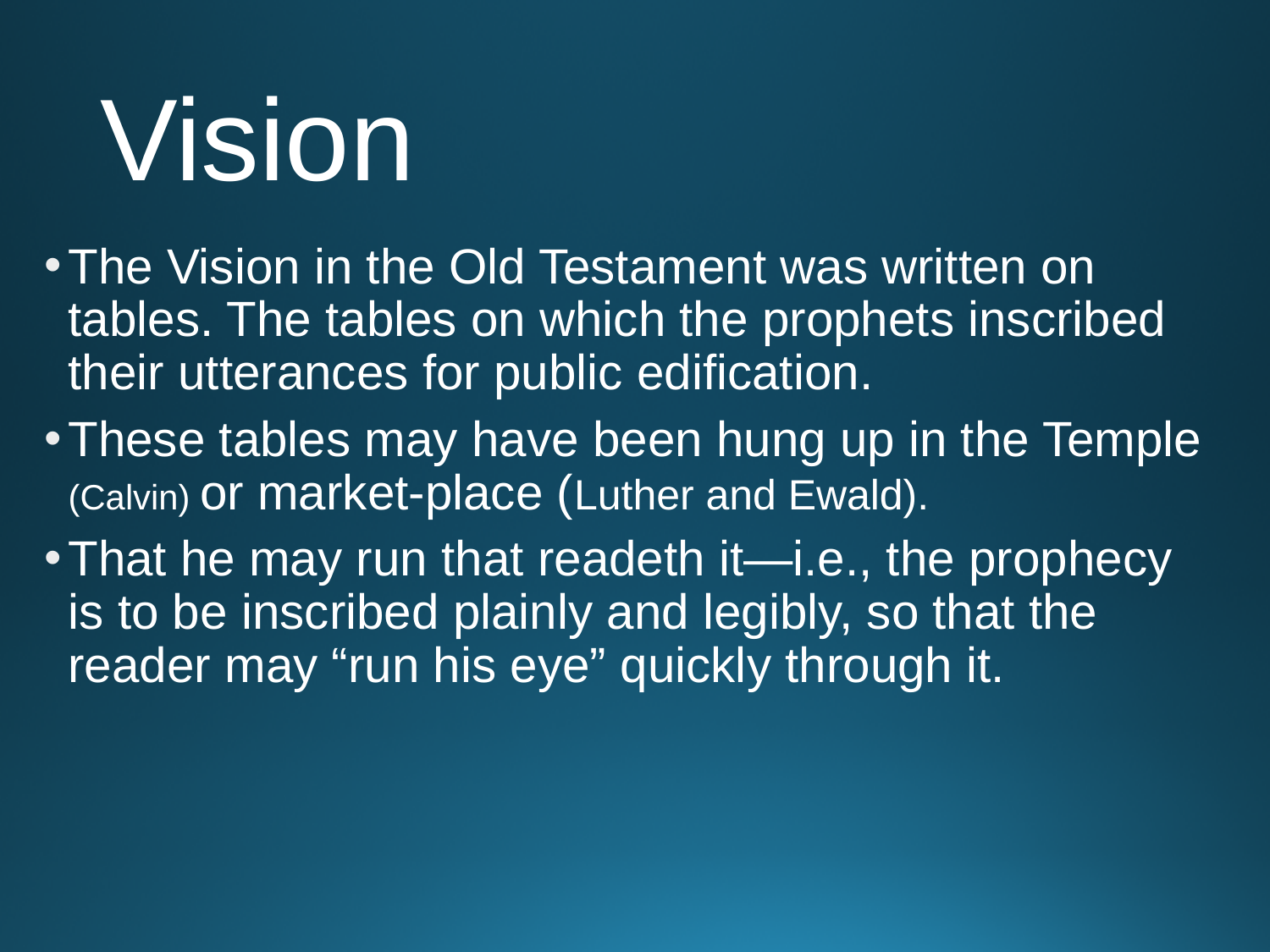

# Vision
The Vision in the Old Testament was written on tables. The tables on which the prophets inscribed their utterances for public edification.
These tables may have been hung up in the Temple (Calvin) or market-place (Luther and Ewald).
That he may run that readeth it—i.e., the prophecy is to be inscribed plainly and legibly, so that the reader may “run his eye” quickly through it.